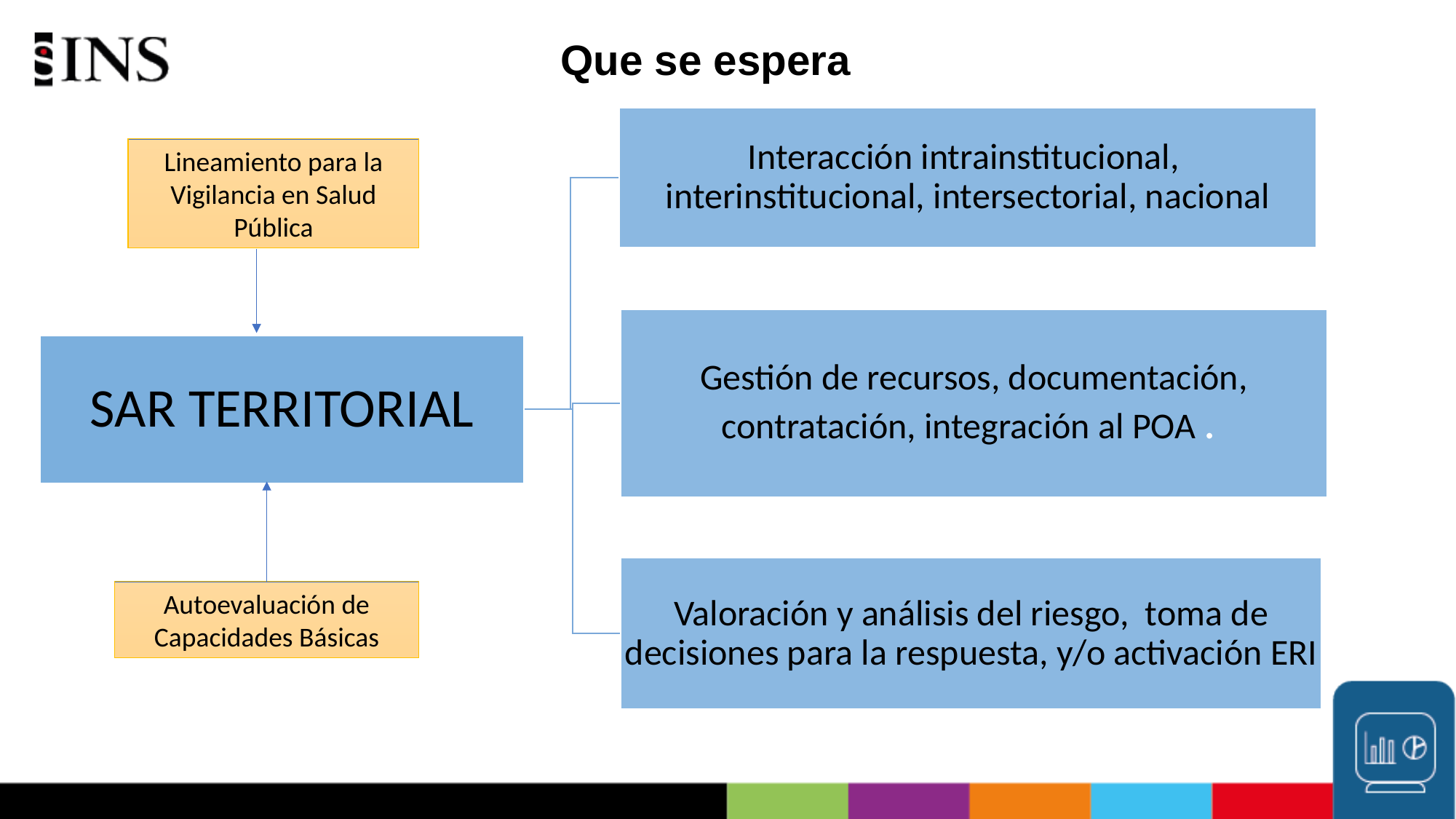

Que se espera
SAR TERRITORIAL
Interacción intrainstitucional,  interinstitucional, intersectorial, nacional
Gestión de recursos, documentación, contratación, integración al POA .
Valoración y análisis del riesgo,  toma de decisiones para la respuesta, y/o activación ERI
Lineamiento para la Vigilancia en Salud Pública
Autoevaluación de Capacidades Básicas